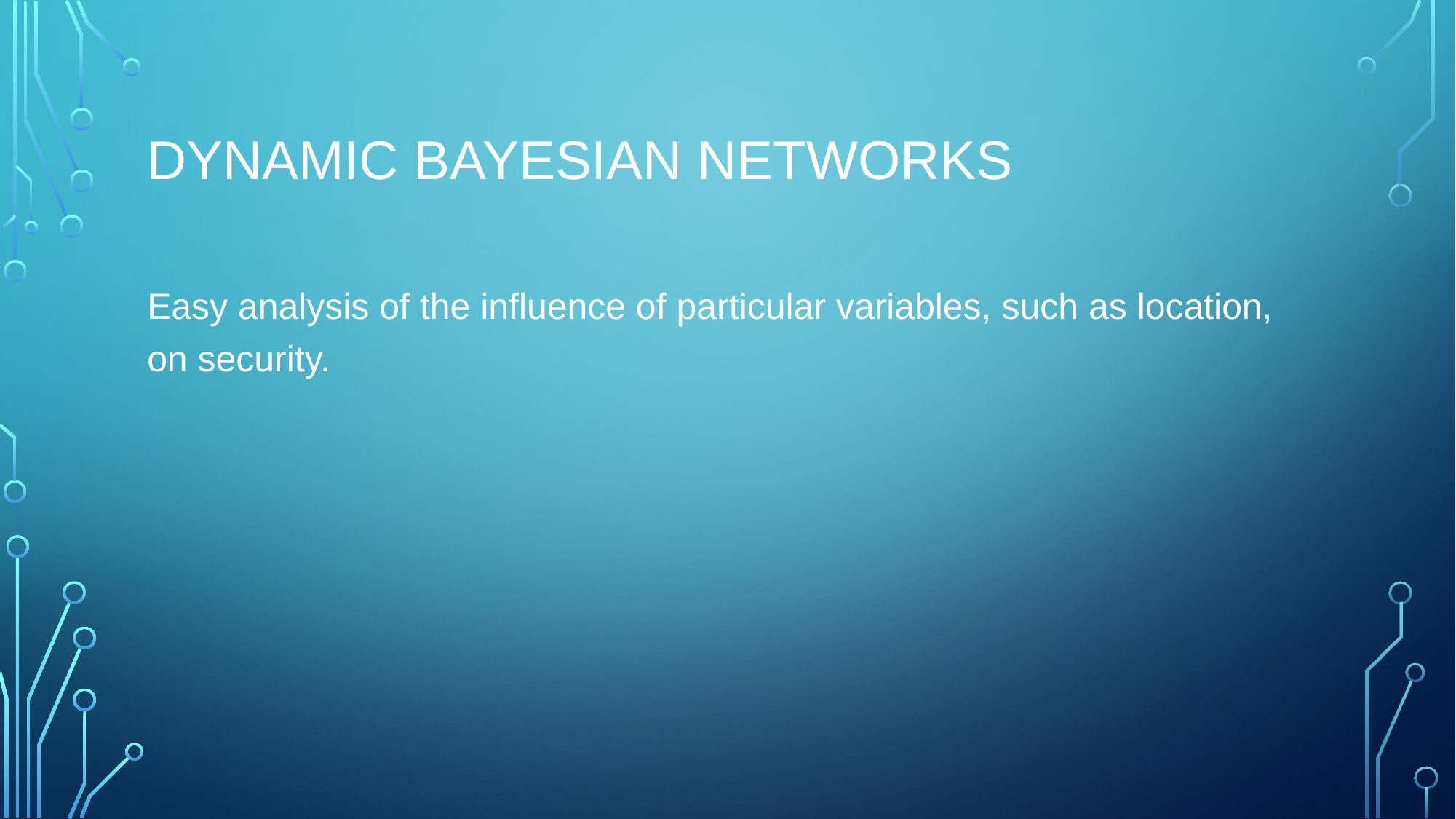

# Dynamic bayesian networks
Easy analysis of the influence of particular variables, such as location, on security.